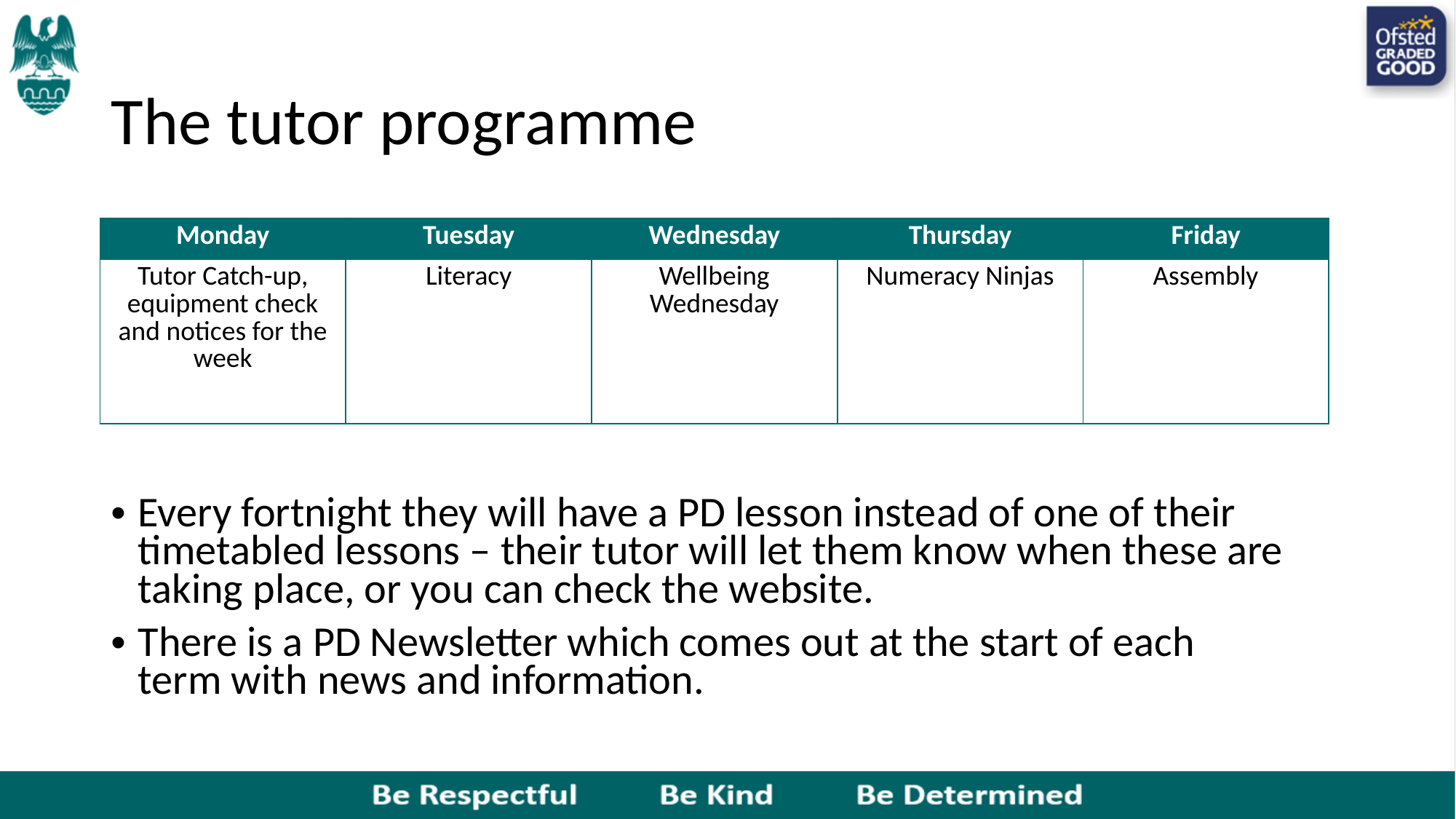

# The tutor programme
| Monday | Tuesday | Wednesday | Thursday | Friday |
| --- | --- | --- | --- | --- |
| Tutor Catch-up, equipment check and notices for the week | Literacy | Wellbeing Wednesday | Numeracy Ninjas | Assembly |
Every fortnight they will have a PD lesson instead of one of their timetabled lessons – their tutor will let them know when these are taking place, or you can check the website.
There is a PD Newsletter which comes out at the start of each term with news and information.